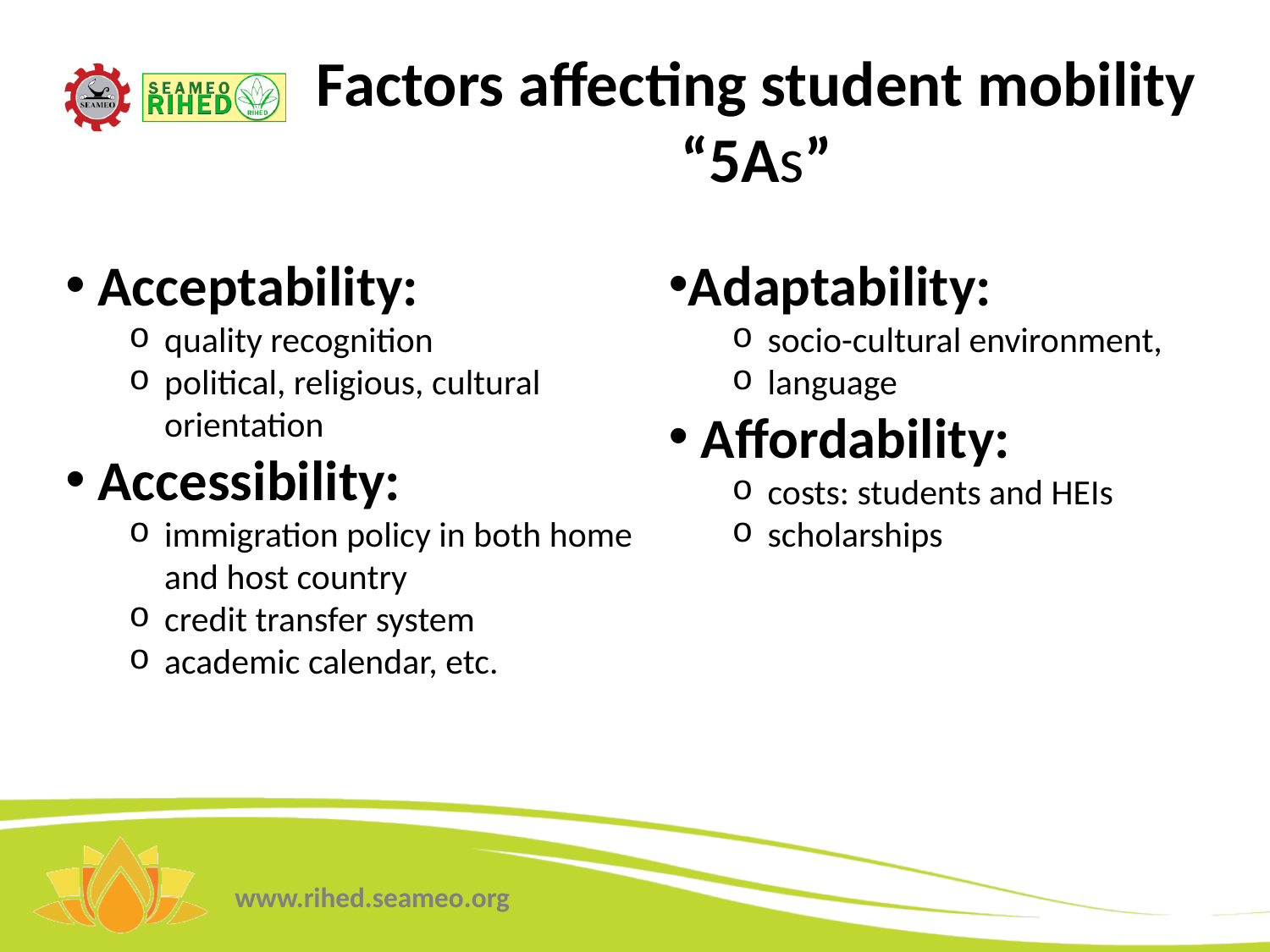

# Factors affecting student mobility “5As”
 Acceptability:
quality recognition
political, religious, cultural orientation
 Accessibility:
immigration policy in both home and host country
credit transfer system
academic calendar, etc.
Adaptability:
socio-cultural environment,
language
 Affordability:
costs: students and HEIs
scholarships